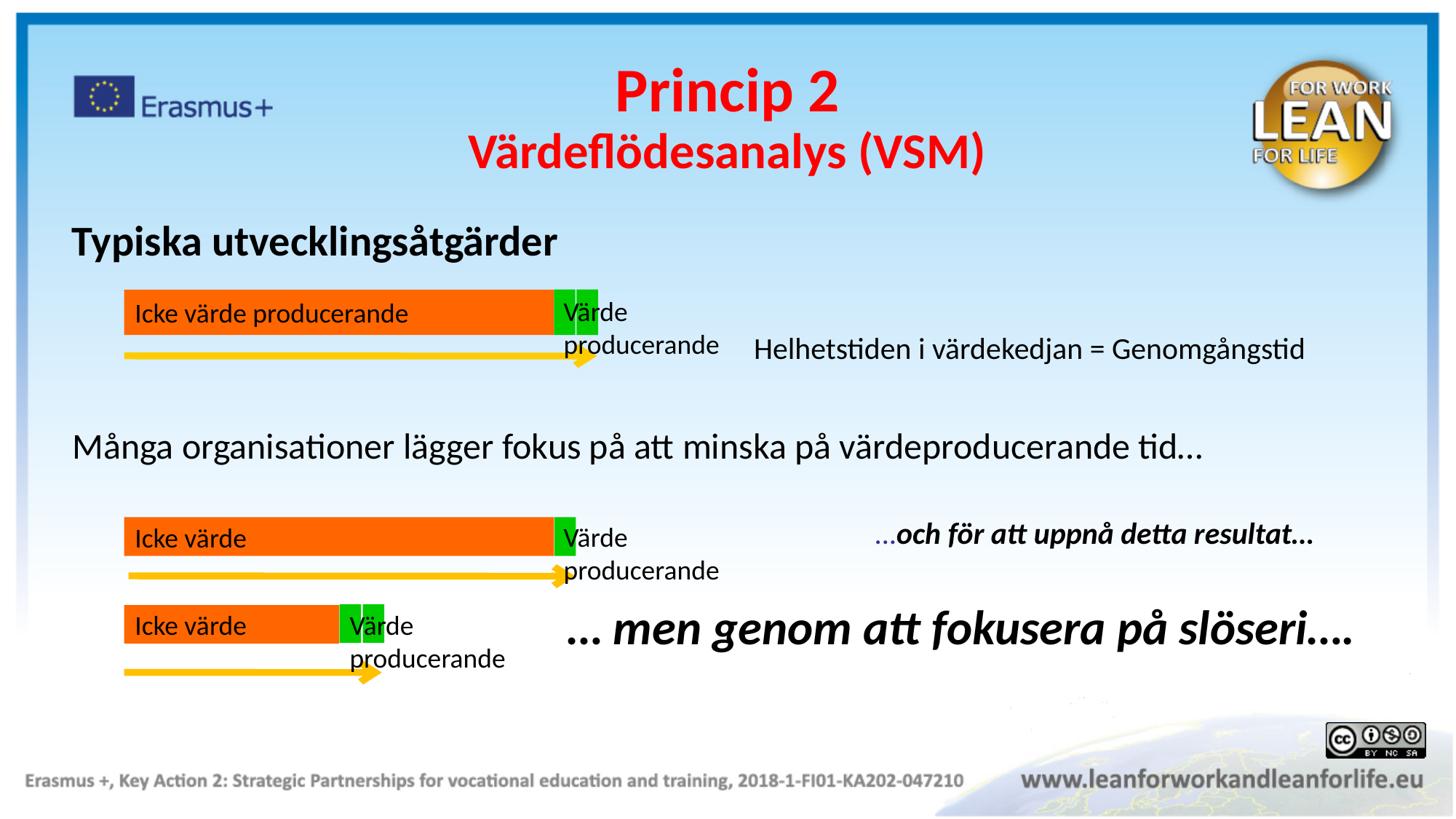

Princip 2
Värdeflödesanalys (VSM)
Typiska utvecklingsåtgärder
Värde producerande
Icke värde producerande

Helhetstiden i värdekedjan = Genomgångstid
Många organisationer lägger fokus på att minska på värdeproducerande tid…
 …och för att uppnå detta resultat…
Värde producerande
Icke värde

… men genom att fokusera på slöseri….
Värde producerande

Icke värde